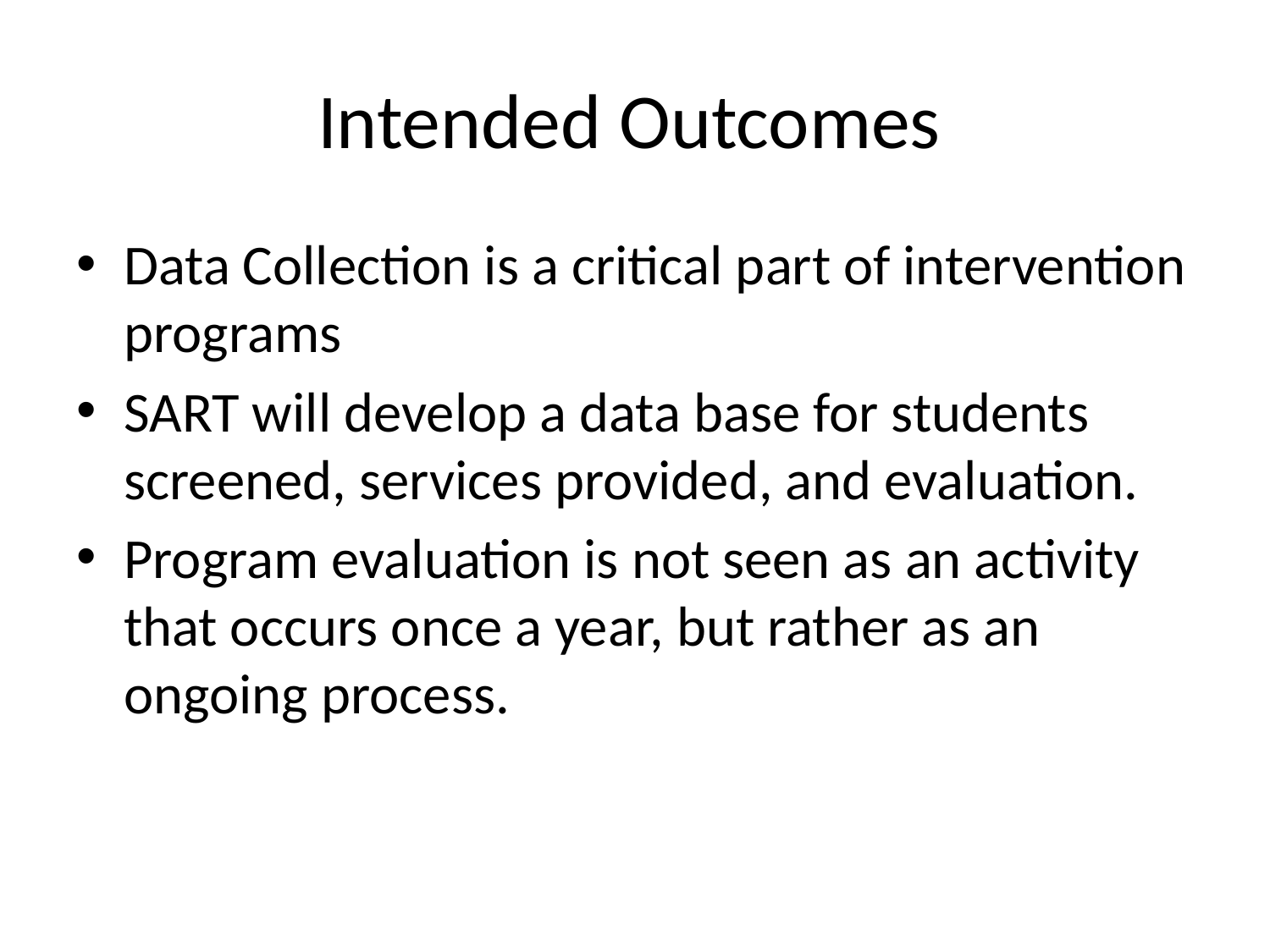

# Intended Outcomes
Data Collection is a critical part of intervention programs
SART will develop a data base for students screened, services provided, and evaluation.
Program evaluation is not seen as an activity that occurs once a year, but rather as an ongoing process.